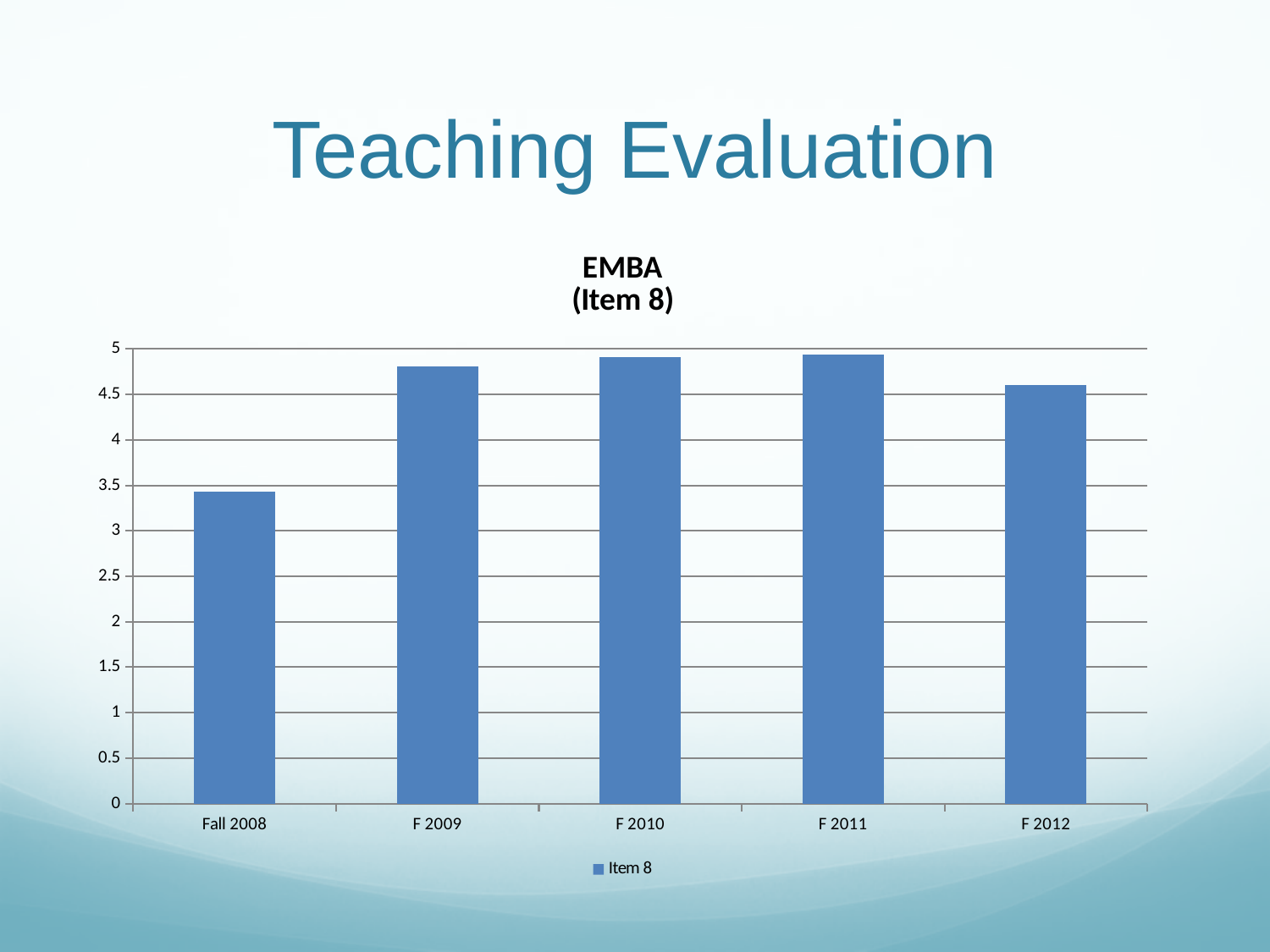

# Teaching Evaluation

### Chart: EMBA (Item 8)

| Category | Item 8 |
|---|---|
| Fall 2008 | 3.43 |
| F 2009 | 4.81 |
| F 2010 | 4.91 |
| F 2011 | 4.94 |
| F 2012 | 4.6 |